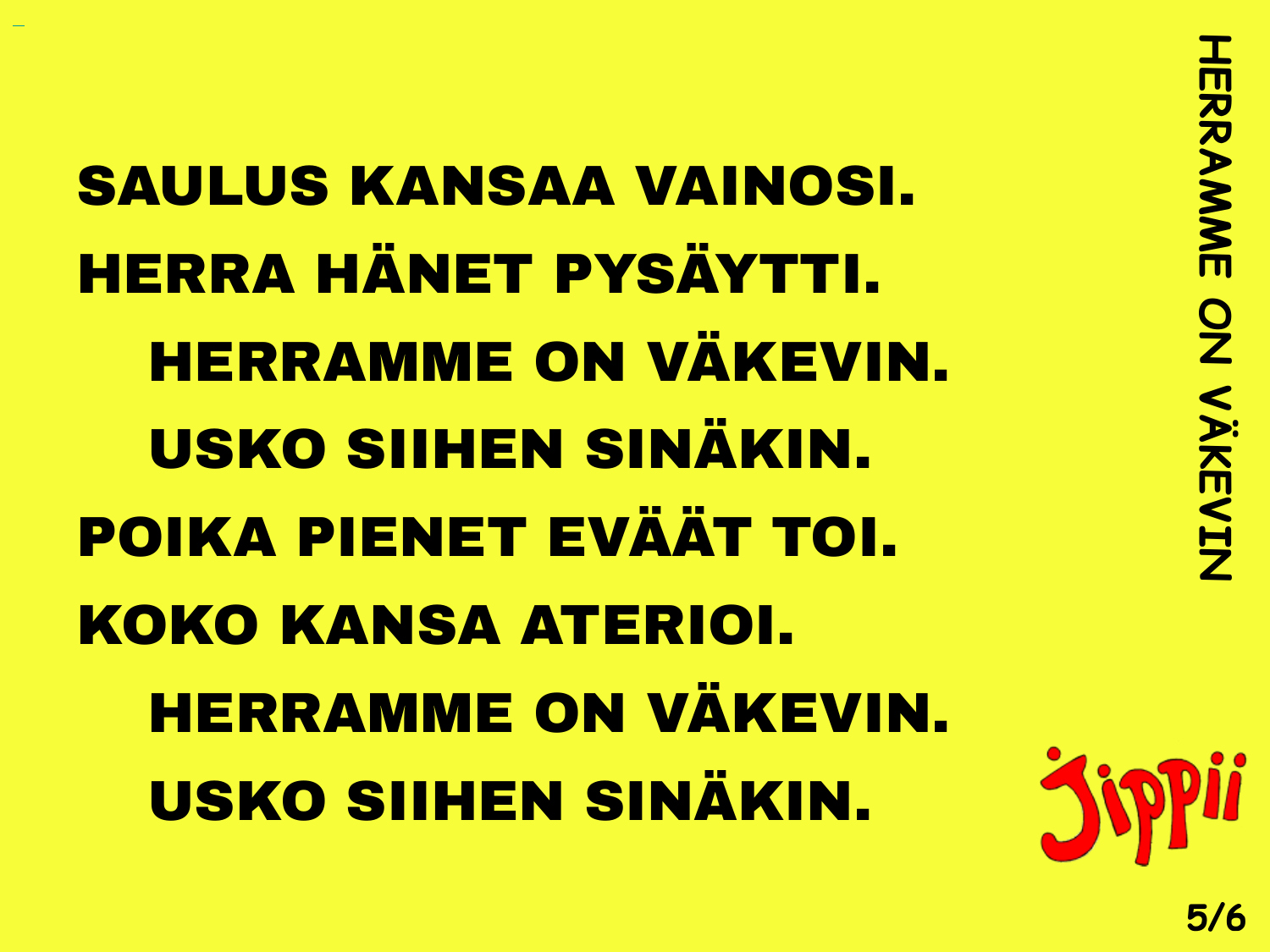

SAULUS KANSAA VAINOSI.
HERRA HÄNET PYSÄYTTI.
	HERRAMME ON VÄKEVIN.
	USKO SIIHEN SINÄKIN.
POIKA PIENET EVÄÄT TOI.
KOKO KANSA ATERIOI.
	HERRAMME ON VÄKEVIN.
	USKO SIIHEN SINÄKIN.
HERRAMME ON VÄKEVIN
5/6